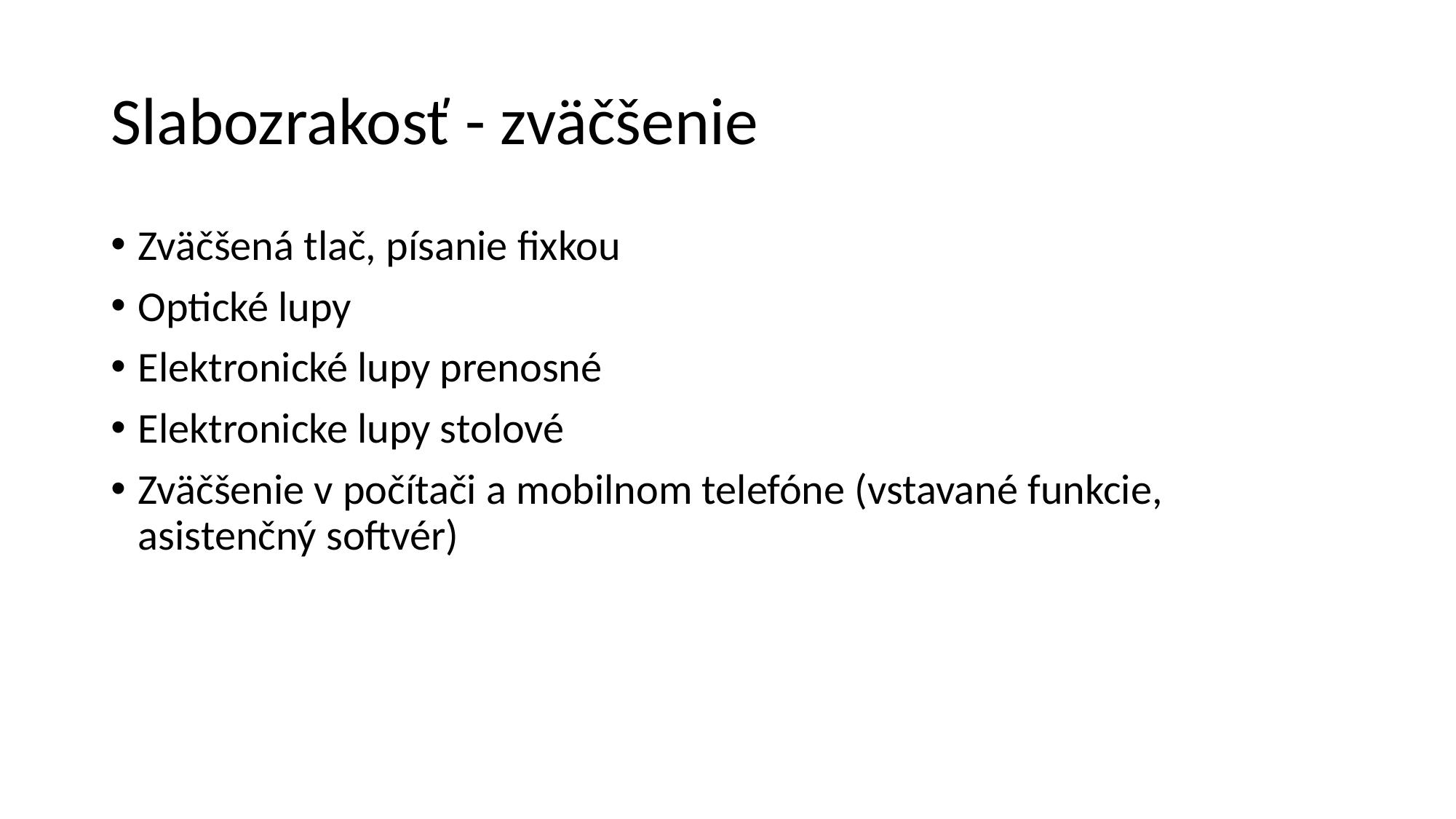

# Slabozrakosť - zväčšenie
Zväčšená tlač, písanie fixkou
Optické lupy
Elektronické lupy prenosné
Elektronicke lupy stolové
Zväčšenie v počítači a mobilnom telefóne (vstavané funkcie, asistenčný softvér)